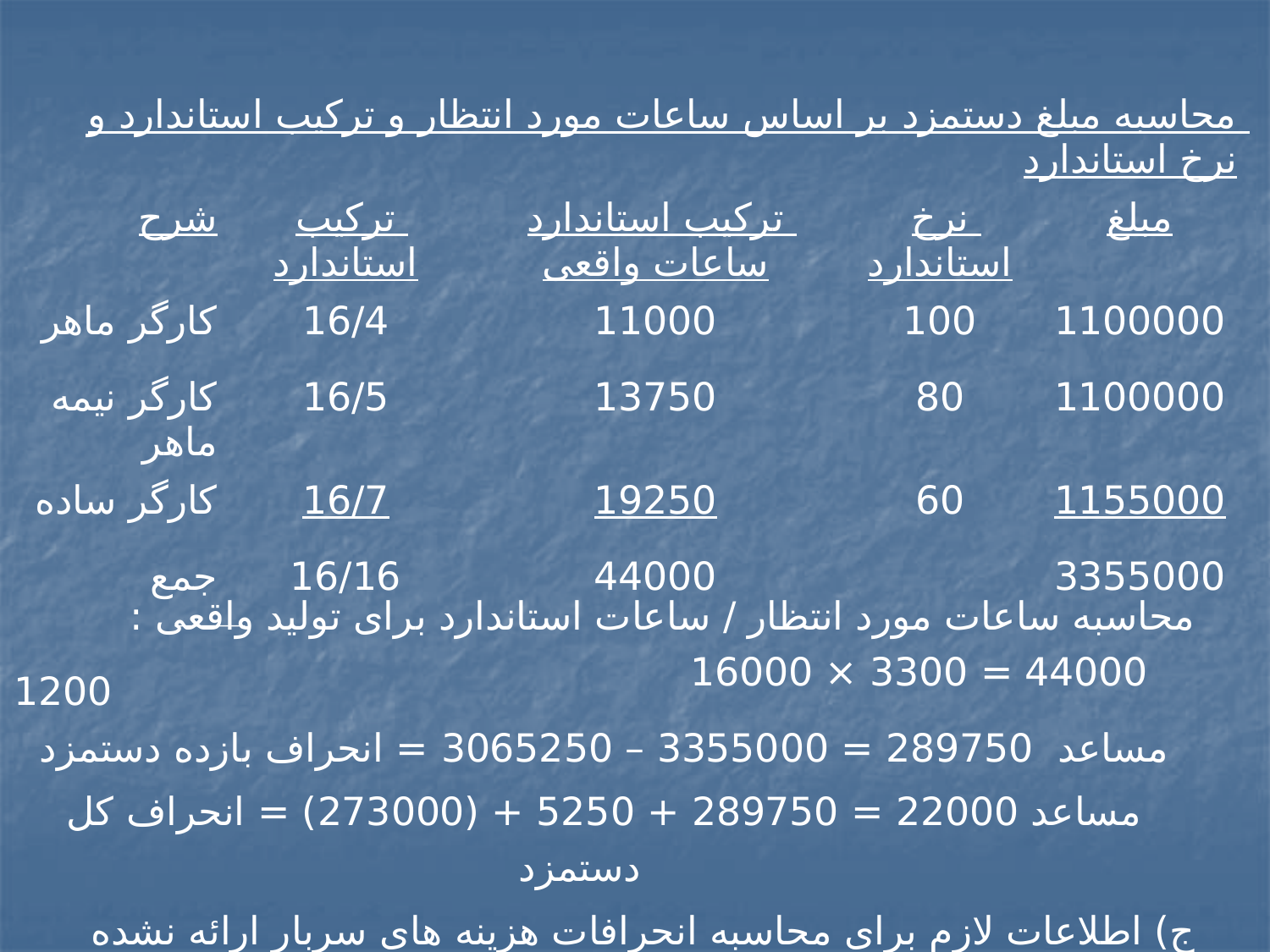

| محاسبه مبلغ دستمزد بر اساس ساعات مورد انتظار و ترکیب استاندارد و نرخ استاندارد |  |  |  |  |
| --- | --- | --- | --- | --- |
| شرح | ترکیب استاندارد | ترکیب استاندارد ساعات واقعی | نرخ استاندارد | مبلغ |
| کارگر ماهر | 16/4 | 11000 | 100 | 1100000 |
| کارگر نیمه ماهر | 16/5 | 13750 | 80 | 1100000 |
| کارگر ساده | 16/7 | 19250 | 60 | 1155000 |
| جمع | 16/16 | 44000 |  | 3355000 |
محاسبه ساعات مورد انتظار / ساعات استاندارد برای تولید واقعی : 44000 = 3300 × 16000
            					                                           1200
مساعد  289750 = 3355000 – 3065250 = انحراف بازده دستمزد
مساعد 22000 = 289750 + 5250 + (273000) = انحراف کل دستمزد
ج) اطلاعات لازم برای محاسبه انحرافات هزینه های سربار ارائه نشده است و بنابراین محاسبه انحرافات هزینه های سربار میسر نیست